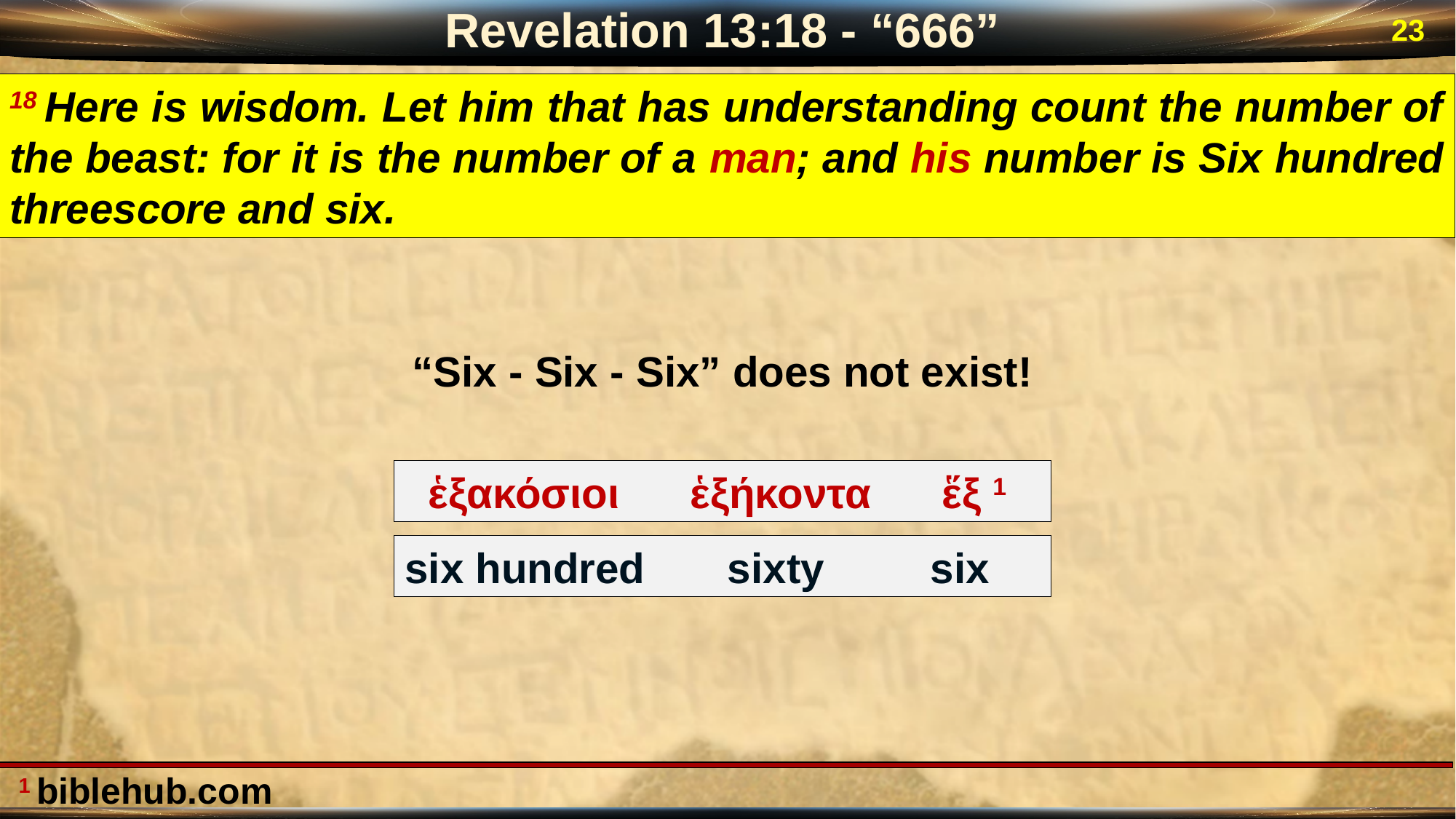

Revelation 13:18 - “666”
23
18 Here is wisdom. Let him that has understanding count the number of the beast: for it is the number of a man; and his number is Six hundred threescore and six.
“Six - Six - Six” does not exist!
  ἑξακόσιοι      ἑξήκοντα      ἕξ 1
six hundred       sixty         six

1 biblehub.com